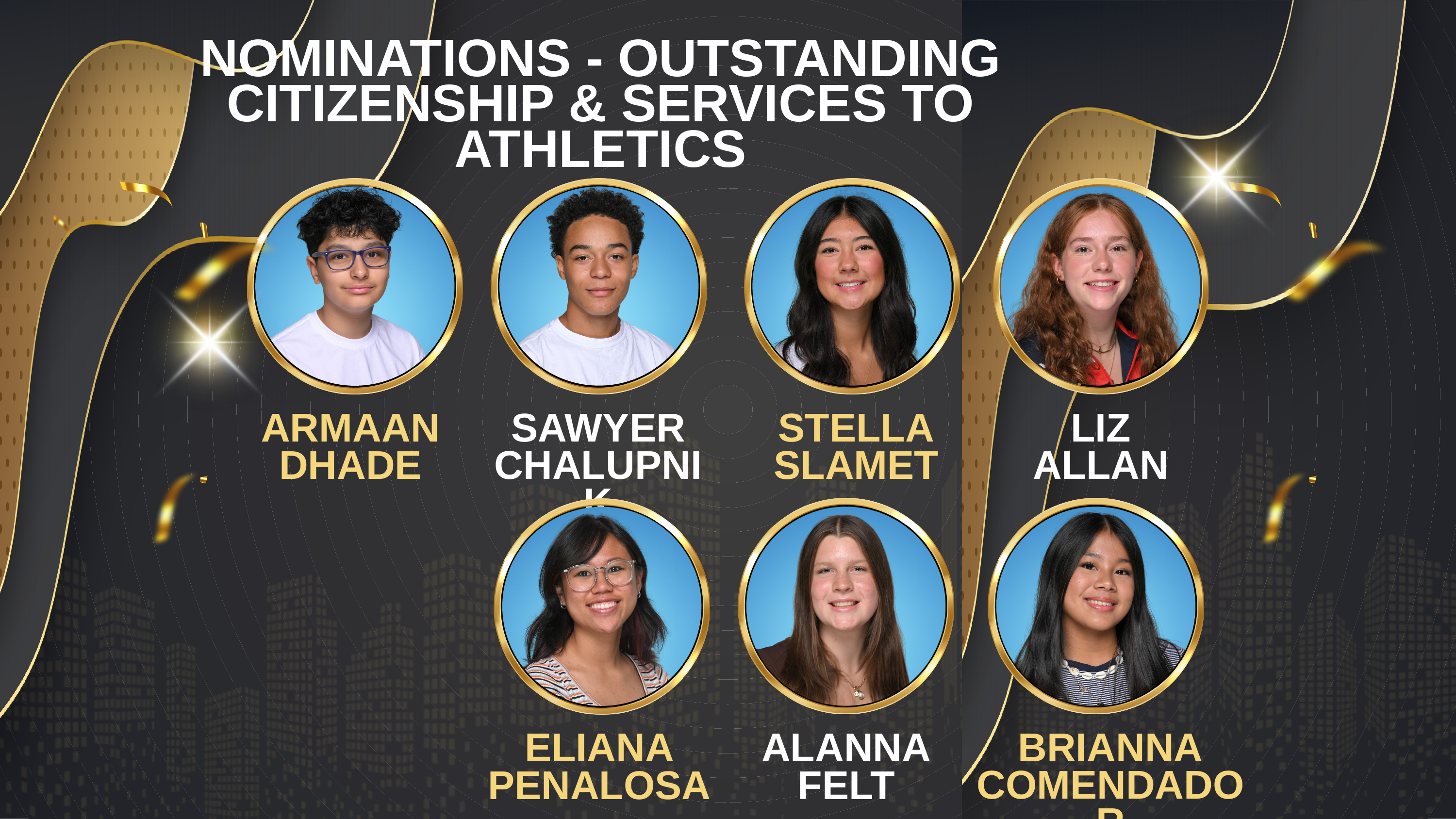

NOMINATIONS - OUTSTANDING CITIZENSHIP & SERVICES TO ATHLETICS

SAWYER
CHALUPNIK

STELLA
SLAMET

LIZ
ALLAN

ARMAAN
DHADE

ALANNA
FELT

BRIANNA
COMENDADOR

ELIANA
PENALOSA